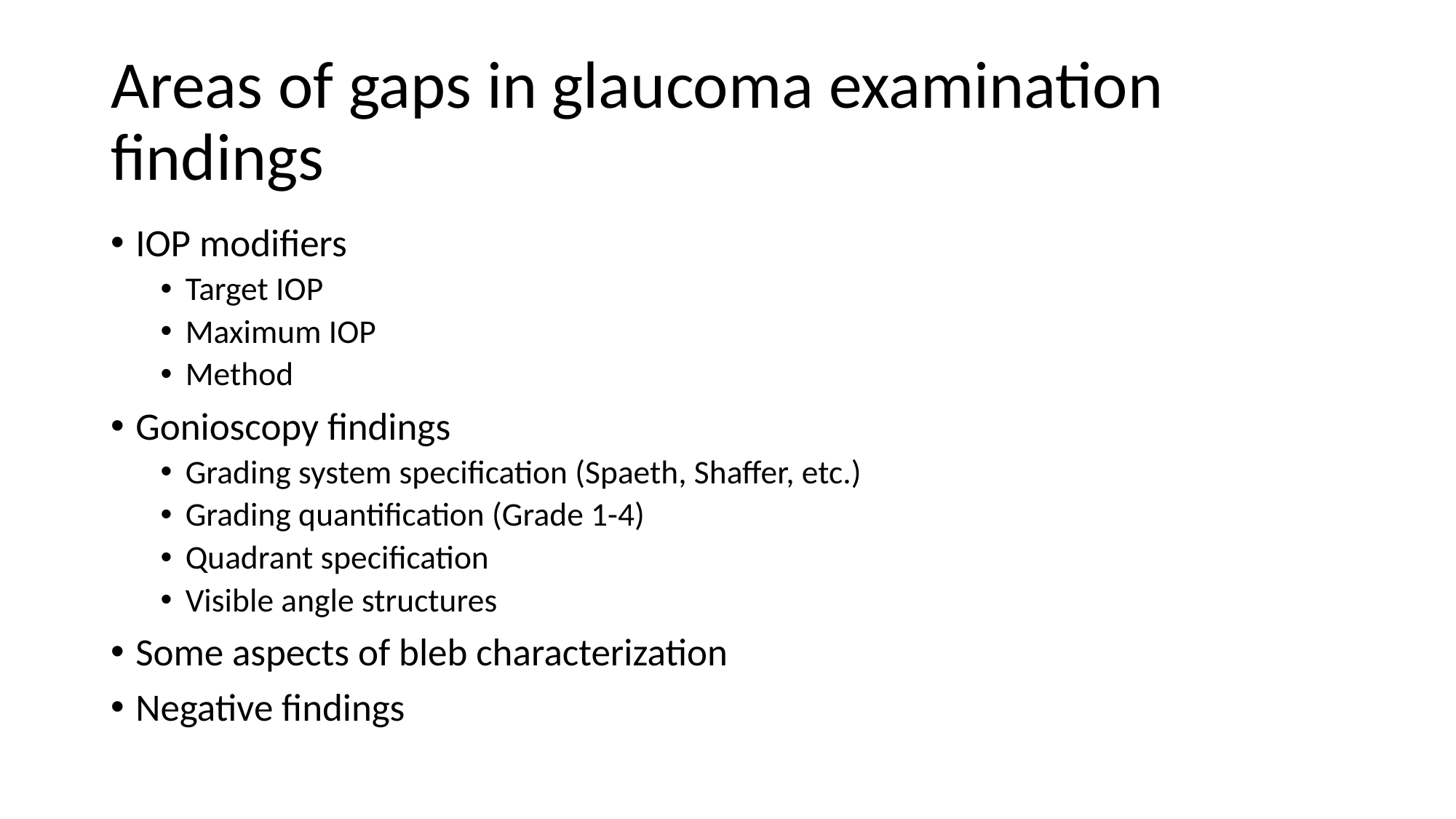

# Areas of gaps in glaucoma examination findings
IOP modifiers
Target IOP
Maximum IOP
Method
Gonioscopy findings
Grading system specification (Spaeth, Shaffer, etc.)
Grading quantification (Grade 1-4)
Quadrant specification
Visible angle structures
Some aspects of bleb characterization
Negative findings